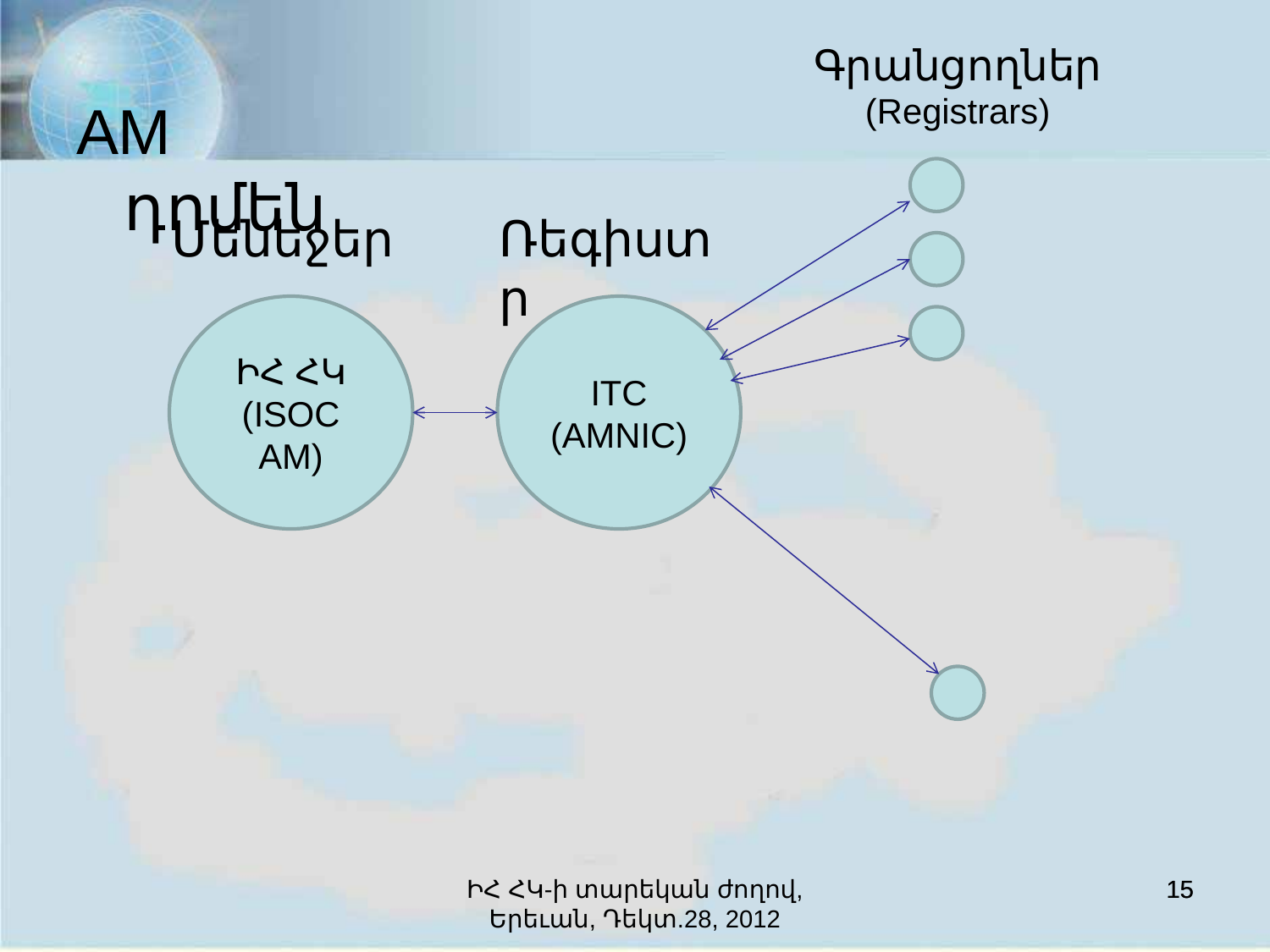

Գրանցողներ (Registrars)
AM դոմեն

Մենեջեր
Ռեգիստր

ԻՀ ՀԿ (ISOC AM)
ITC (AMNIC)

ԻՀ ՀԿ-ի տարեկան ժողով, Երեւան, Դեկտ.28, 2012
15
15